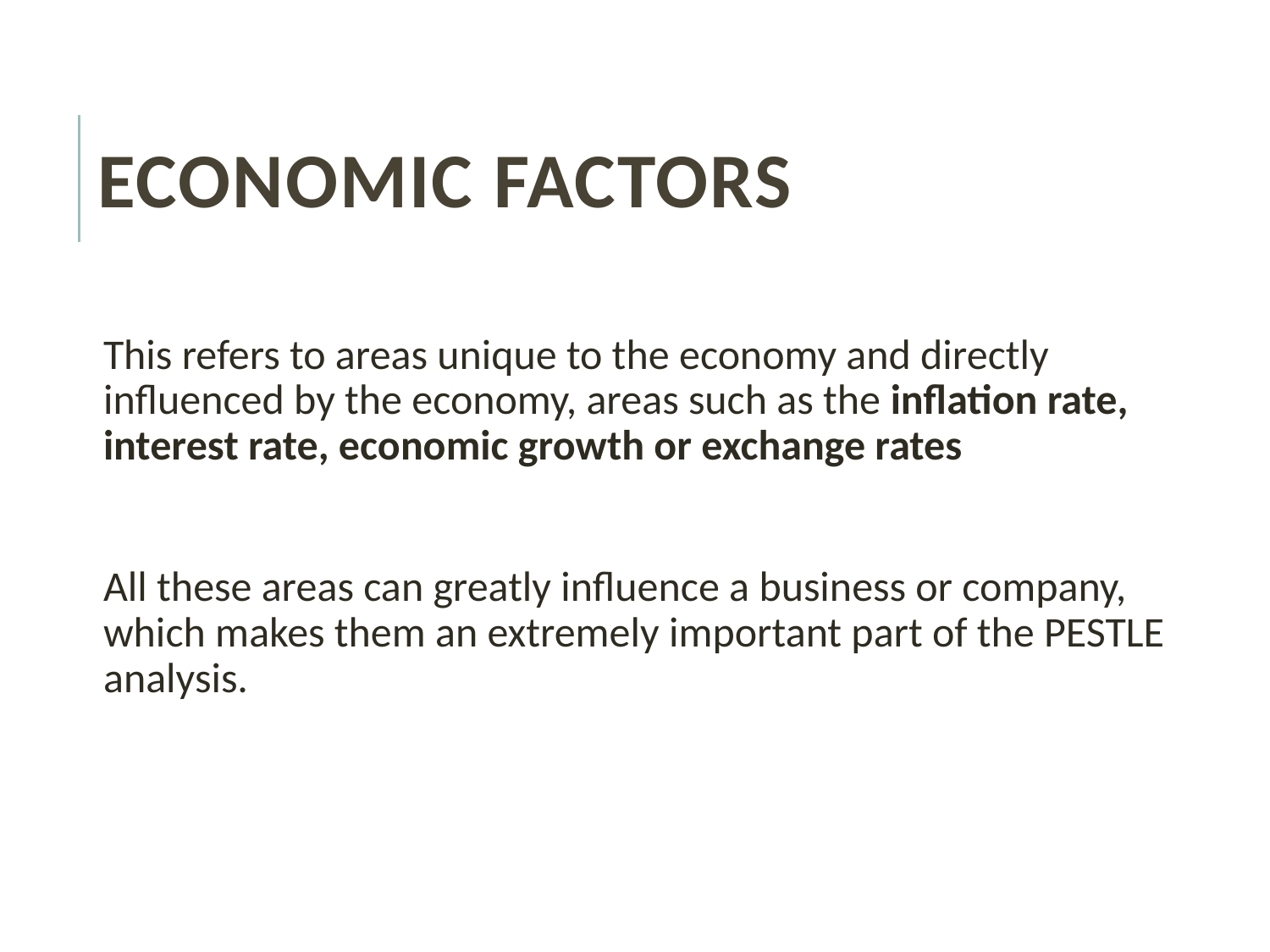

# Economic factors
This refers to areas unique to the economy and directly influenced by the economy, areas such as the inflation rate, interest rate, economic growth or exchange rates

All these areas can greatly influence a business or company, which makes them an extremely important part of the PESTLE analysis.